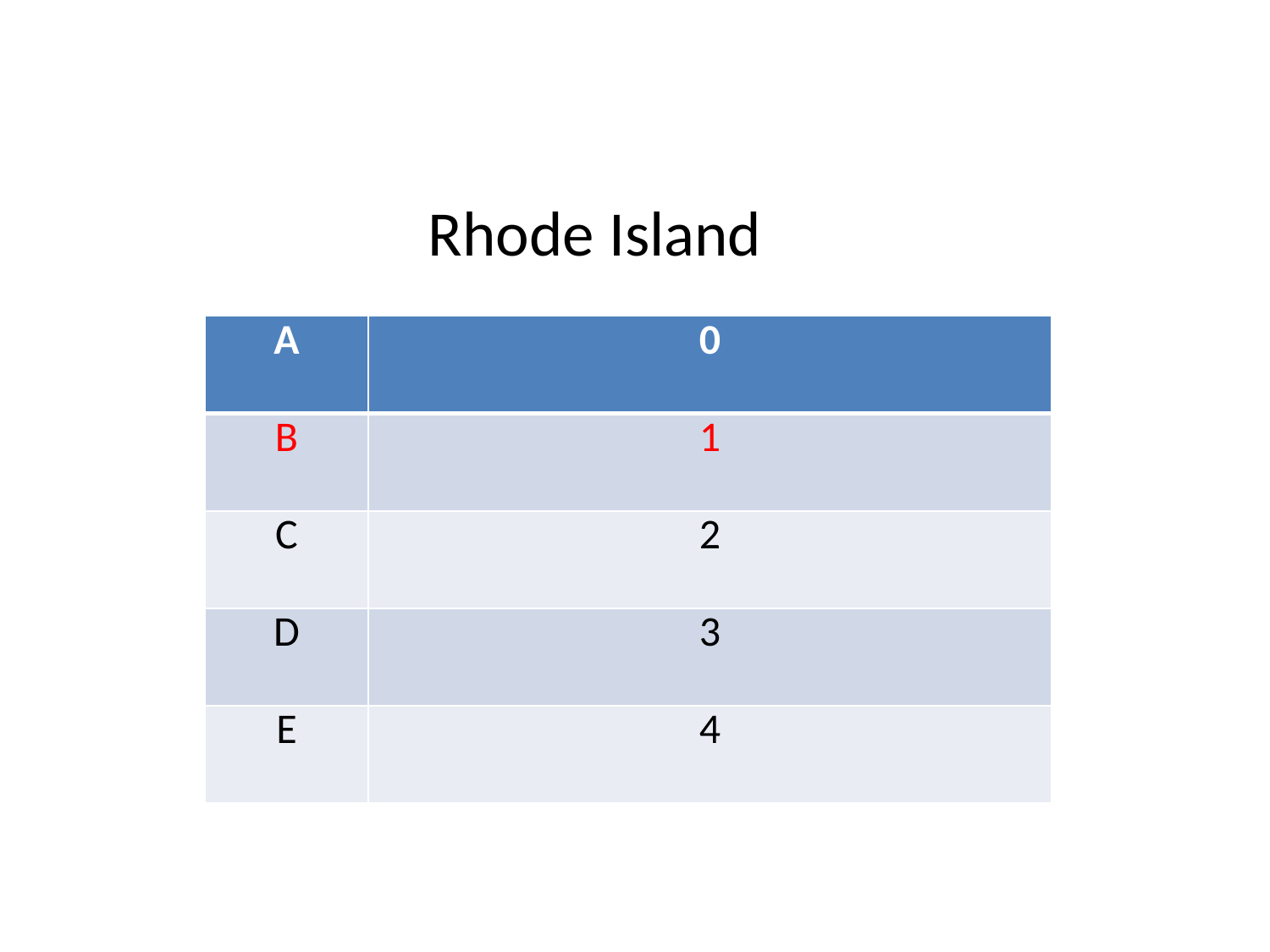

Rhode Island
| A | 0 |
| --- | --- |
| B | 1 |
| C | 2 |
| D | 3 |
| E | 4 |